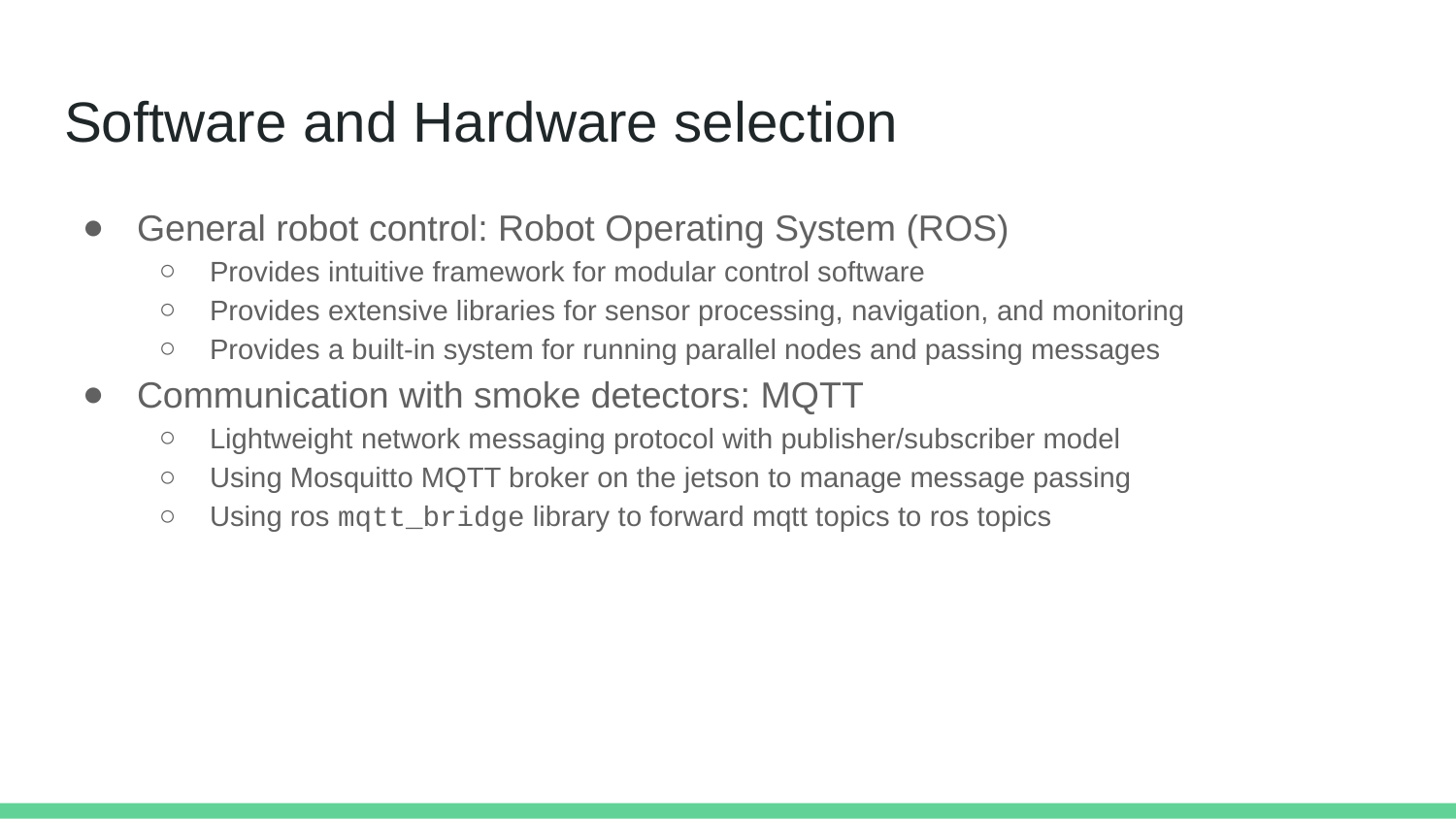

# Software and Hardware selection
General robot control: Robot Operating System (ROS)
Provides intuitive framework for modular control software
Provides extensive libraries for sensor processing, navigation, and monitoring
Provides a built-in system for running parallel nodes and passing messages
Communication with smoke detectors: MQTT
Lightweight network messaging protocol with publisher/subscriber model
Using Mosquitto MQTT broker on the jetson to manage message passing
Using ros mqtt_bridge library to forward mqtt topics to ros topics